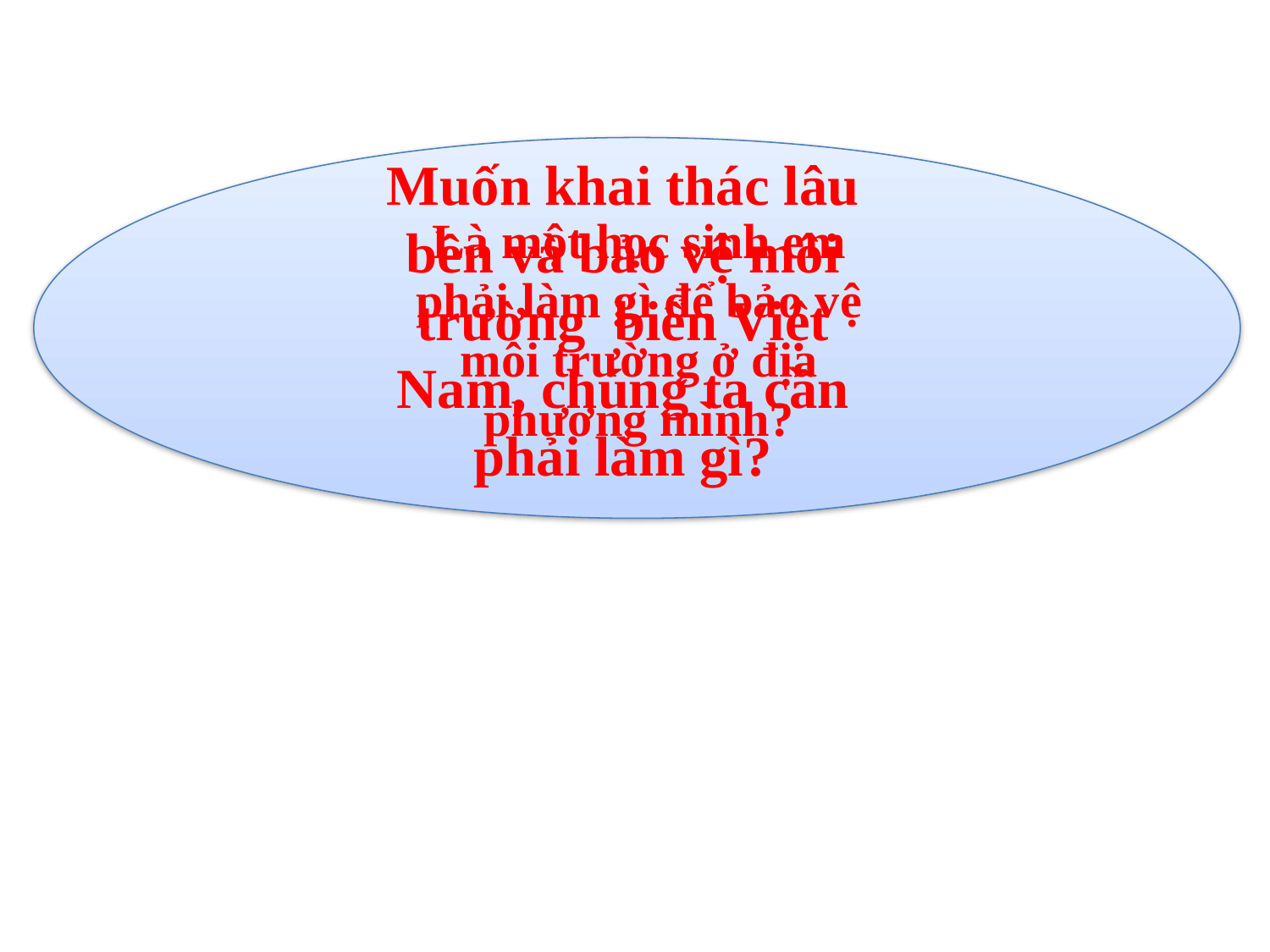

Muốn khai thác lâu bền và bảo vệ môi trường  biển Việt Nam, chúng ta cần phải làm gì?
Là một học sinh em phải làm gì để bảo vệ môi trường ở địa phương mình?